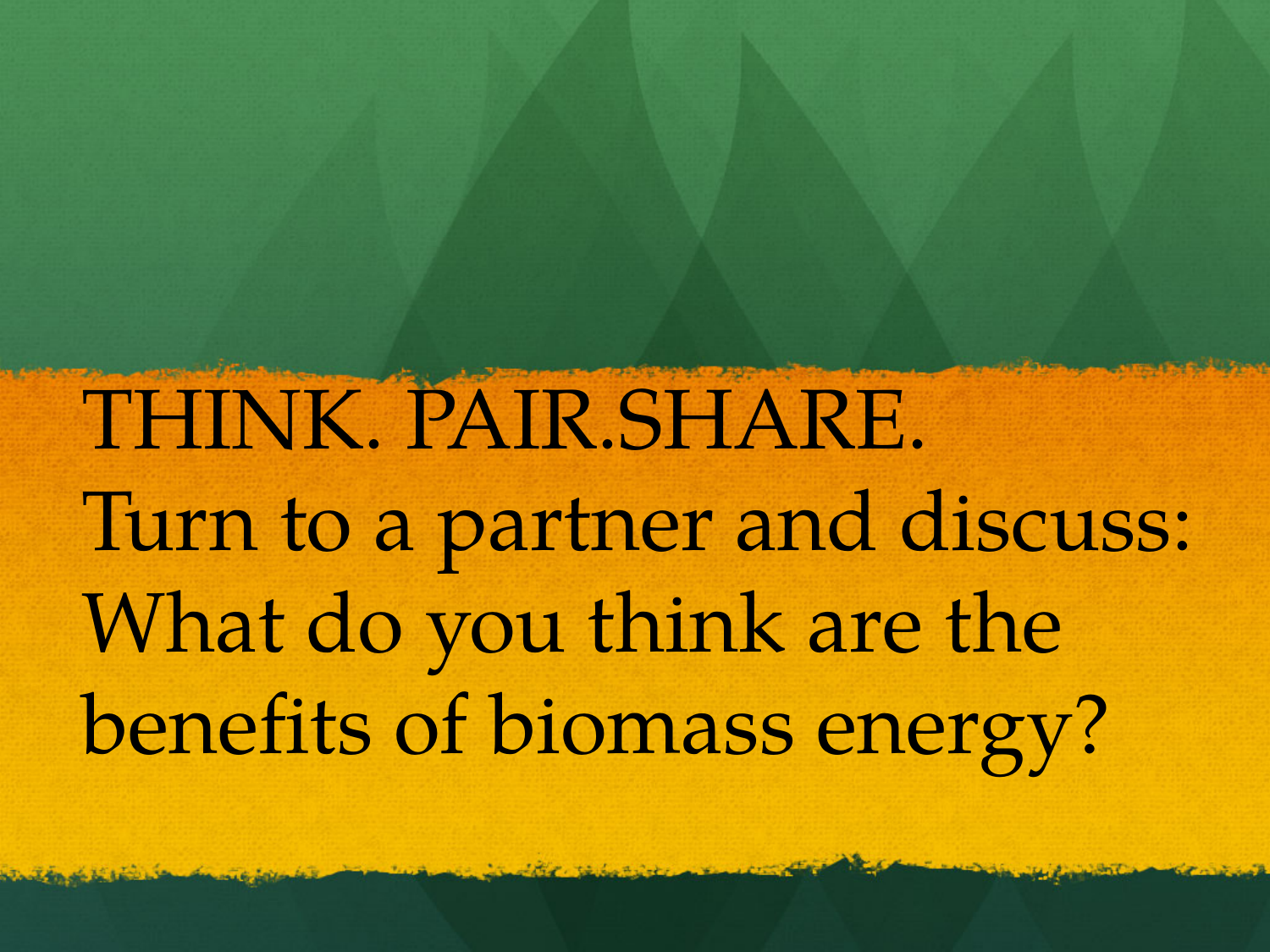

# THINK. PAIR.SHARE. Turn to a partner and discuss: What do you think are the benefits of biomass energy?